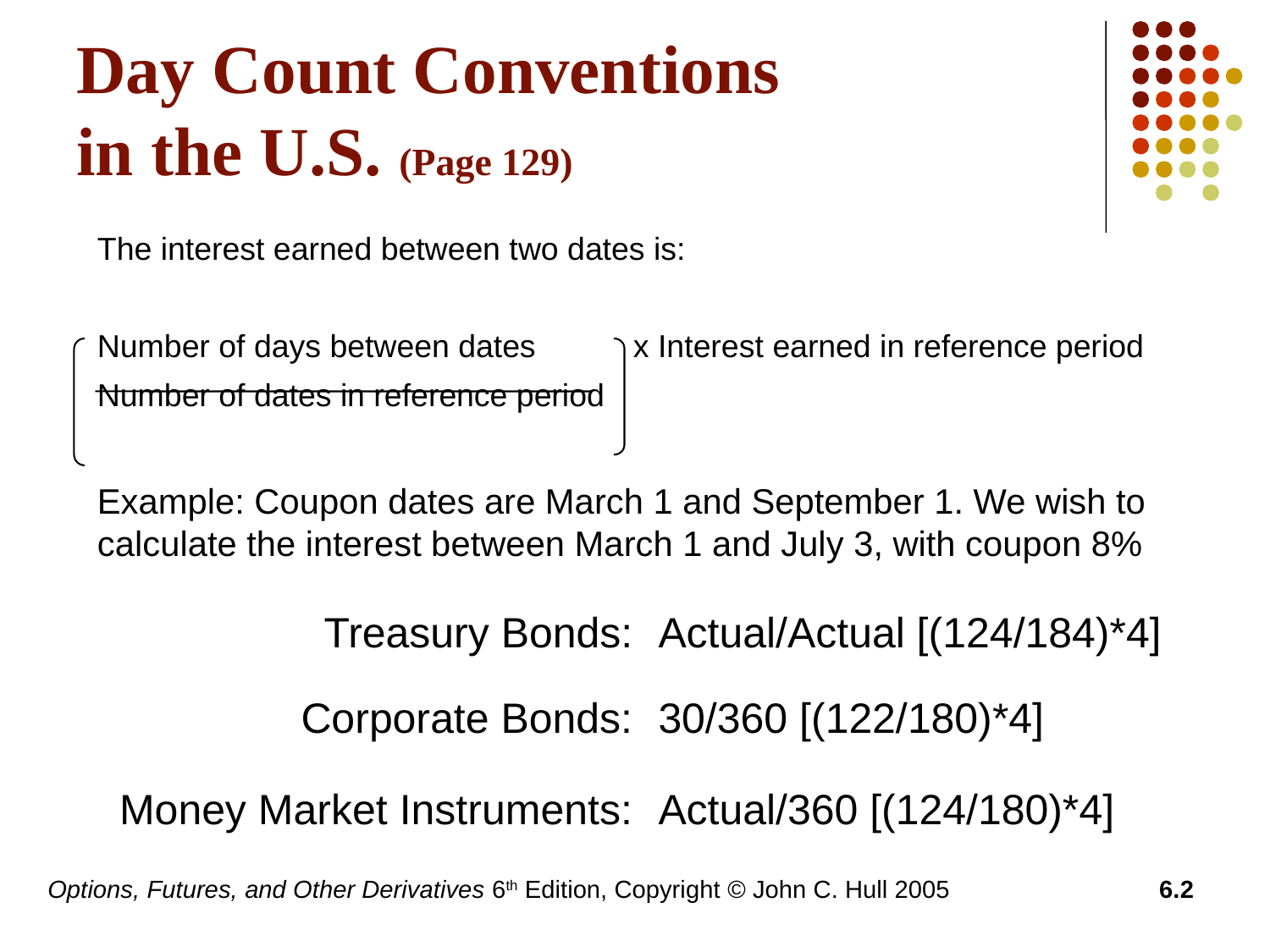

# Day Count Conventions in the U.S. (Page 129)

The interest earned between two dates is:

Number of days between dates           x Interest earned in reference period
Number of dates in reference period

Example: Coupon dates are March 1 and September 1. We wish to calculate the interest between March 1 and July 3, with coupon 8%

| Treasury Bonds: | Actual/Actual [(124/184)\*4] |
| --- | --- |
| Corporate Bonds: | 30/360 [(122/180)\*4] |
| Money Market Instruments: | Actual/360 [(124/180)\*4] |
Options, Futures, and Other Derivatives 6th Edition, Copyright © John C. Hull 2005
6.2